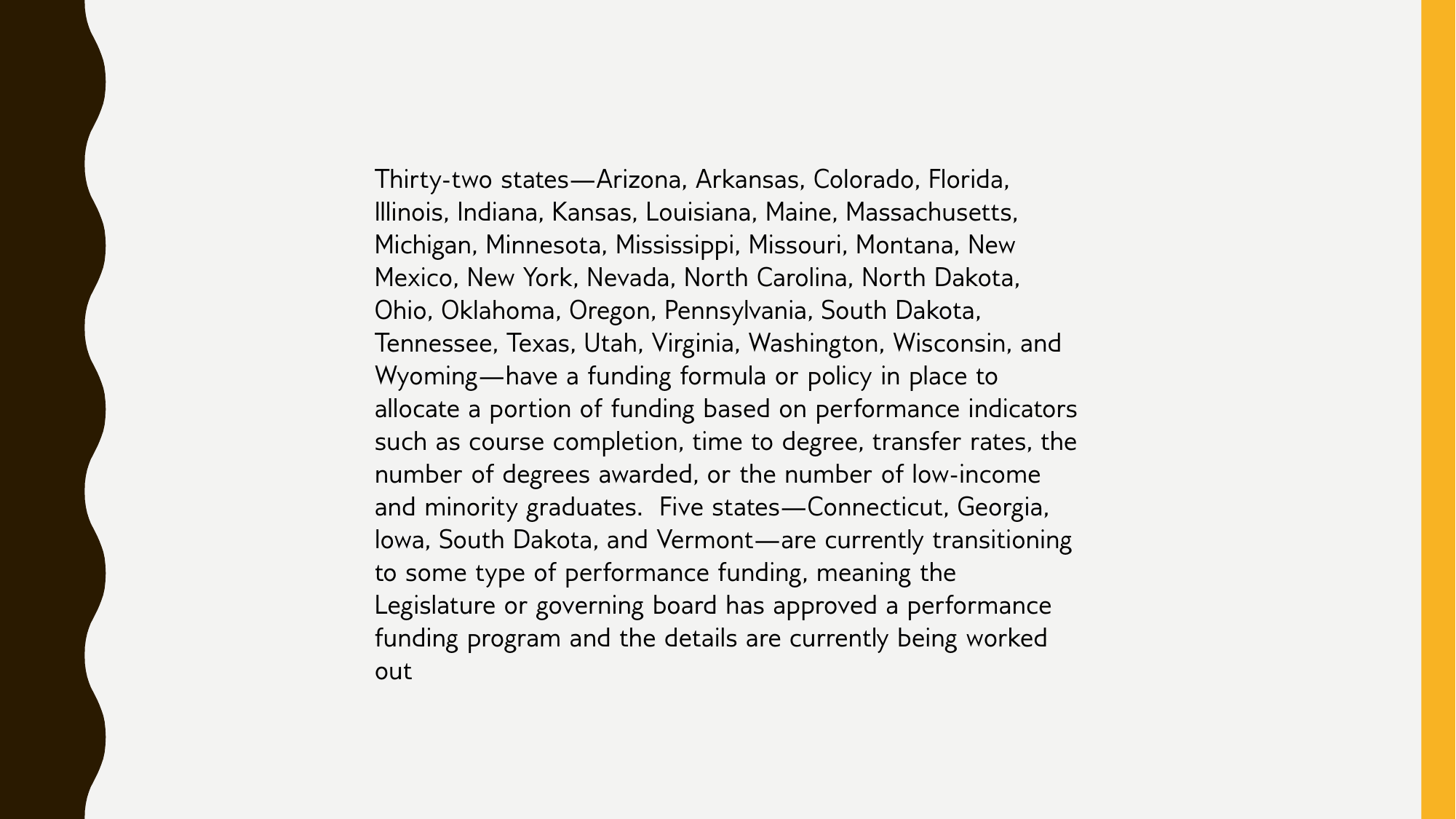

Thirty-two states—Arizona, Arkansas, Colorado, Florida, Illinois, Indiana, Kansas, Louisiana, Maine, Massachusetts, Michigan, Minnesota, Mississippi, Missouri, Montana, New Mexico, New York, Nevada, North Carolina, North Dakota, Ohio, Oklahoma, Oregon, Pennsylvania, South Dakota, Tennessee, Texas, Utah, Virginia, Washington, Wisconsin, and Wyoming—have a funding formula or policy in place to allocate a portion of funding based on performance indicators such as course completion, time to degree, transfer rates, the number of degrees awarded, or the number of low-income and minority graduates.  Five states—Connecticut, Georgia, Iowa, South Dakota, and Vermont—are currently transitioning to some type of performance funding, meaning the Legislature or governing board has approved a performance funding program and the details are currently being worked out